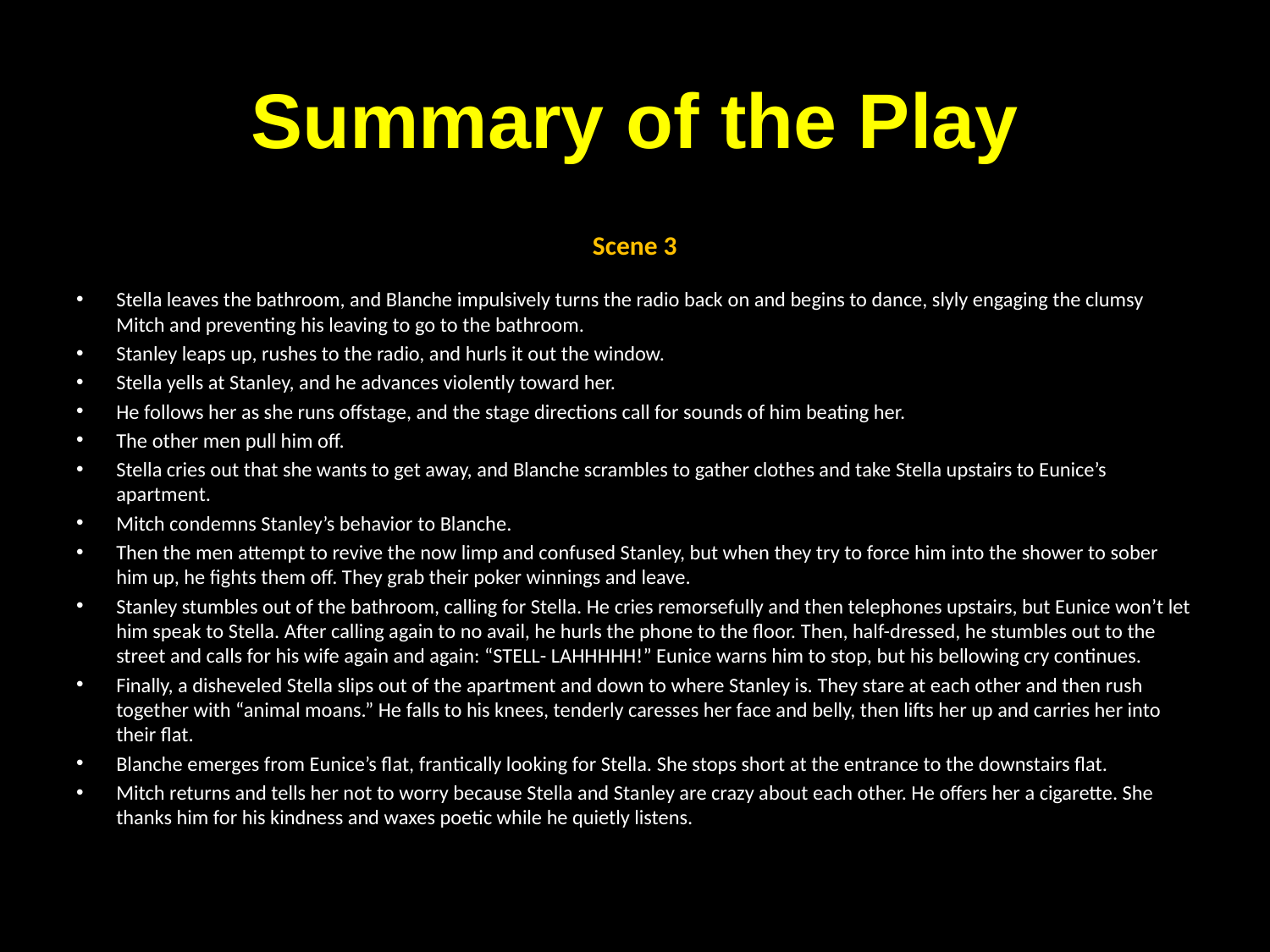

# Summary of the Play
Scene 3

Stella leaves the bathroom, and Blanche impulsively turns the radio back on and begins to dance, slyly engaging the clumsy Mitch and preventing his leaving to go to the bathroom.
Stanley leaps up, rushes to the radio, and hurls it out the window.
Stella yells at Stanley, and he advances violently toward her.
He follows her as she runs offstage, and the stage directions call for sounds of him beating her.
The other men pull him off.
Stella cries out that she wants to get away, and Blanche scrambles to gather clothes and take Stella upstairs to Eunice’s apartment.
Mitch condemns Stanley’s behavior to Blanche.
Then the men attempt to revive the now limp and confused Stanley, but when they try to force him into the shower to sober him up, he fights them off. They grab their poker winnings and leave.
Stanley stumbles out of the bathroom, calling for Stella. He cries remorsefully and then telephones upstairs, but Eunice won’t let him speak to Stella. After calling again to no avail, he hurls the phone to the floor. Then, half-dressed, he stumbles out to the street and calls for his wife again and again: “STELL- LAHHHHH!” Eunice warns him to stop, but his bellowing cry continues.
Finally, a disheveled Stella slips out of the apartment and down to where Stanley is. They stare at each other and then rush together with “animal moans.” He falls to his knees, tenderly caresses her face and belly, then lifts her up and carries her into their flat.
Blanche emerges from Eunice’s flat, frantically looking for Stella. She stops short at the entrance to the downstairs flat.
Mitch returns and tells her not to worry because Stella and Stanley are crazy about each other. He offers her a cigarette. She thanks him for his kindness and waxes poetic while he quietly listens.